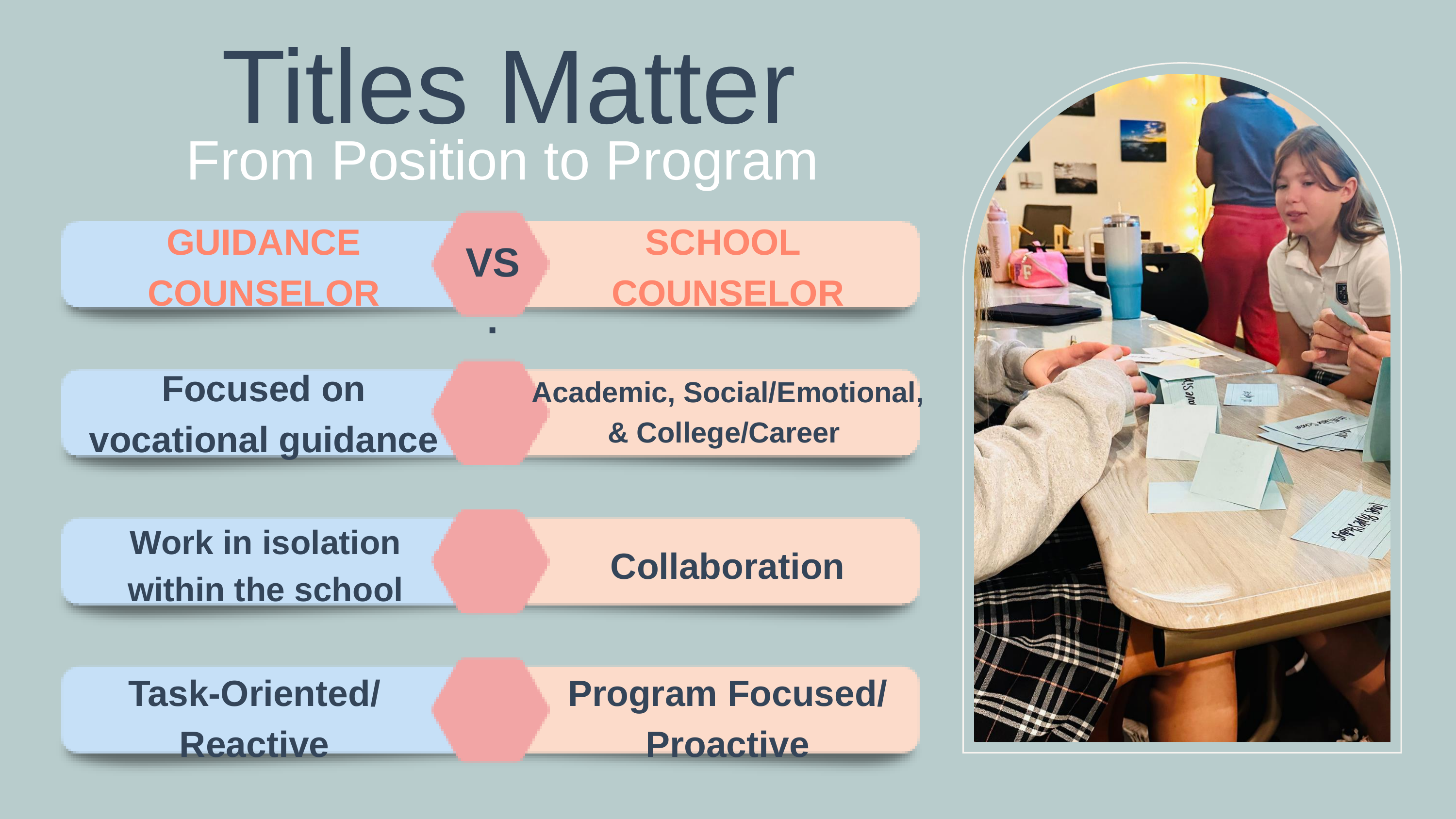

Titles Matter

From Position to Program

GUIDANCE COUNSELOR
SCHOOL
COUNSELOR
VS.
Focused on vocational guidance
Academic, Social/Emotional, & College/Career
Work in isolation within the school
Collaboration
Program Focused/ Proactive
Task-Oriented/Reactive